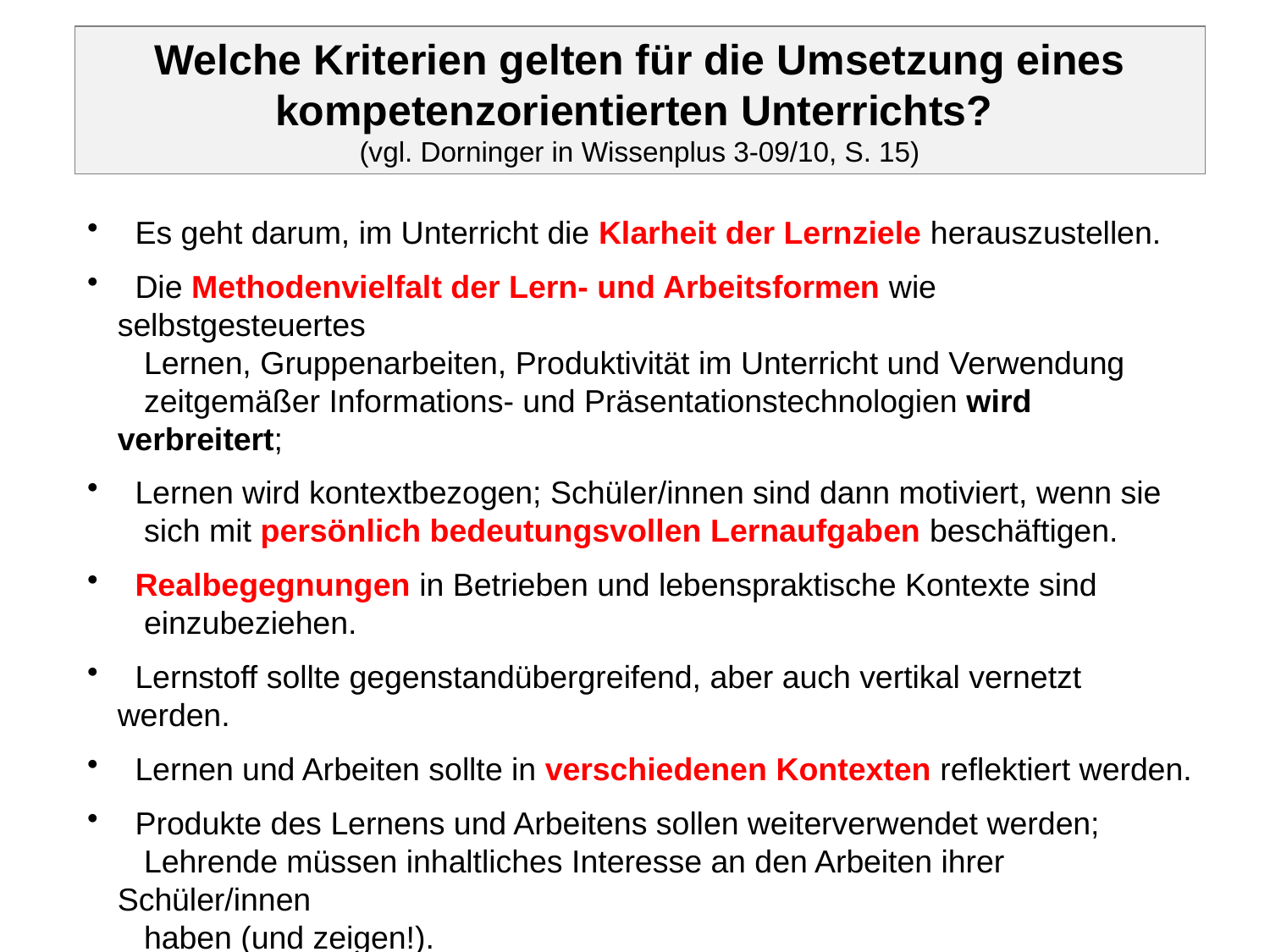

Welche Kriterien gelten für die Umsetzung eines kompetenzorientierten Unterrichts?
(vgl. Dorninger in Wissenplus 3-09/10, S. 15)
  Es geht darum, im Unterricht die Klarheit der Lernziele herauszustellen.
  Die Methodenvielfalt der Lern- und Arbeitsformen wie selbstgesteuertes
   Lernen, Gruppenarbeiten, Produktivität im Unterricht und Verwendung
   zeitgemäßer Informations- und Präsentationstechnologien wird verbreitert;
  Lernen wird kontextbezogen; Schüler/innen sind dann motiviert, wenn sie
   sich mit persönlich bedeutungsvollen Lernaufgaben beschäftigen.
  Realbegegnungen in Betrieben und lebenspraktische Kontexte sind
   einzubeziehen.
  Lernstoff sollte gegenstandübergreifend, aber auch vertikal vernetzt werden.
  Lernen und Arbeiten sollte in verschiedenen Kontexten reflektiert werden.
  Produkte des Lernens und Arbeitens sollen weiterverwendet werden;
   Lehrende müssen inhaltliches Interesse an den Arbeiten ihrer Schüler/innen
   haben (und zeigen!).